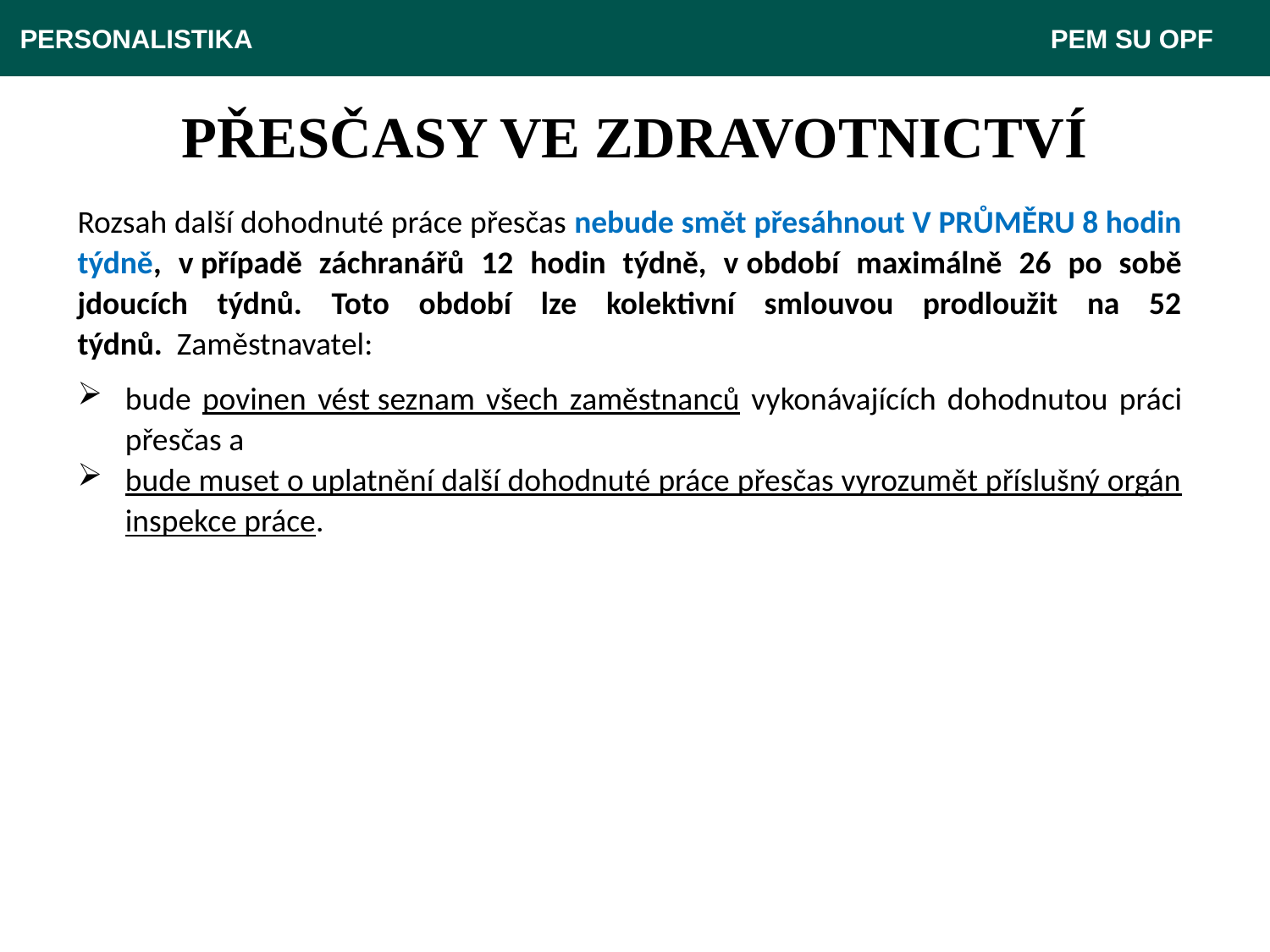

PERSONALISTIKA 							   PEM SU OPF
# PŘESČASY VE ZDRAVOTNICTVÍ
Rozsah další dohodnuté práce přesčas nebude smět přesáhnout V PRŮMĚRU 8 hodin týdně, v případě záchranářů 12 hodin týdně, v období maximálně 26 po sobě jdoucích týdnů. Toto období lze kolektivní smlouvou prodloužit na 52 týdnů.  Zaměstnavatel:
bude povinen vést seznam všech zaměstnanců vykonávajících dohodnutou práci přesčas a
bude muset o uplatnění další dohodnuté práce přesčas vyrozumět příslušný orgán inspekce práce.